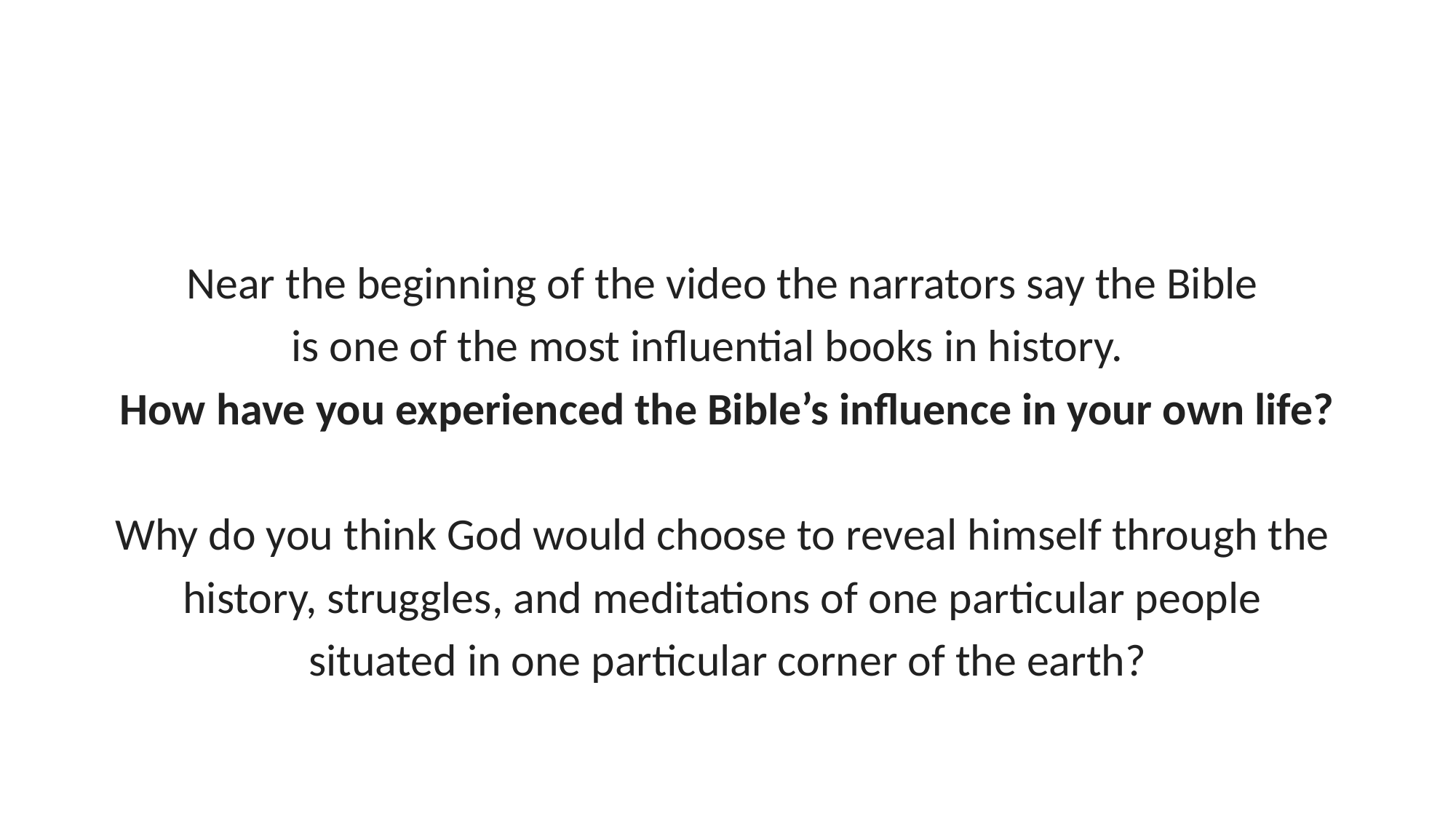

Near the beginning of the video the narrators say the Bible
is one of the most influential books in history.
How have you experienced the Bible’s influence in your own life?

Why do you think God would choose to reveal himself through the
history, struggles, and meditations of one particular people
situated in one particular corner of the earth?